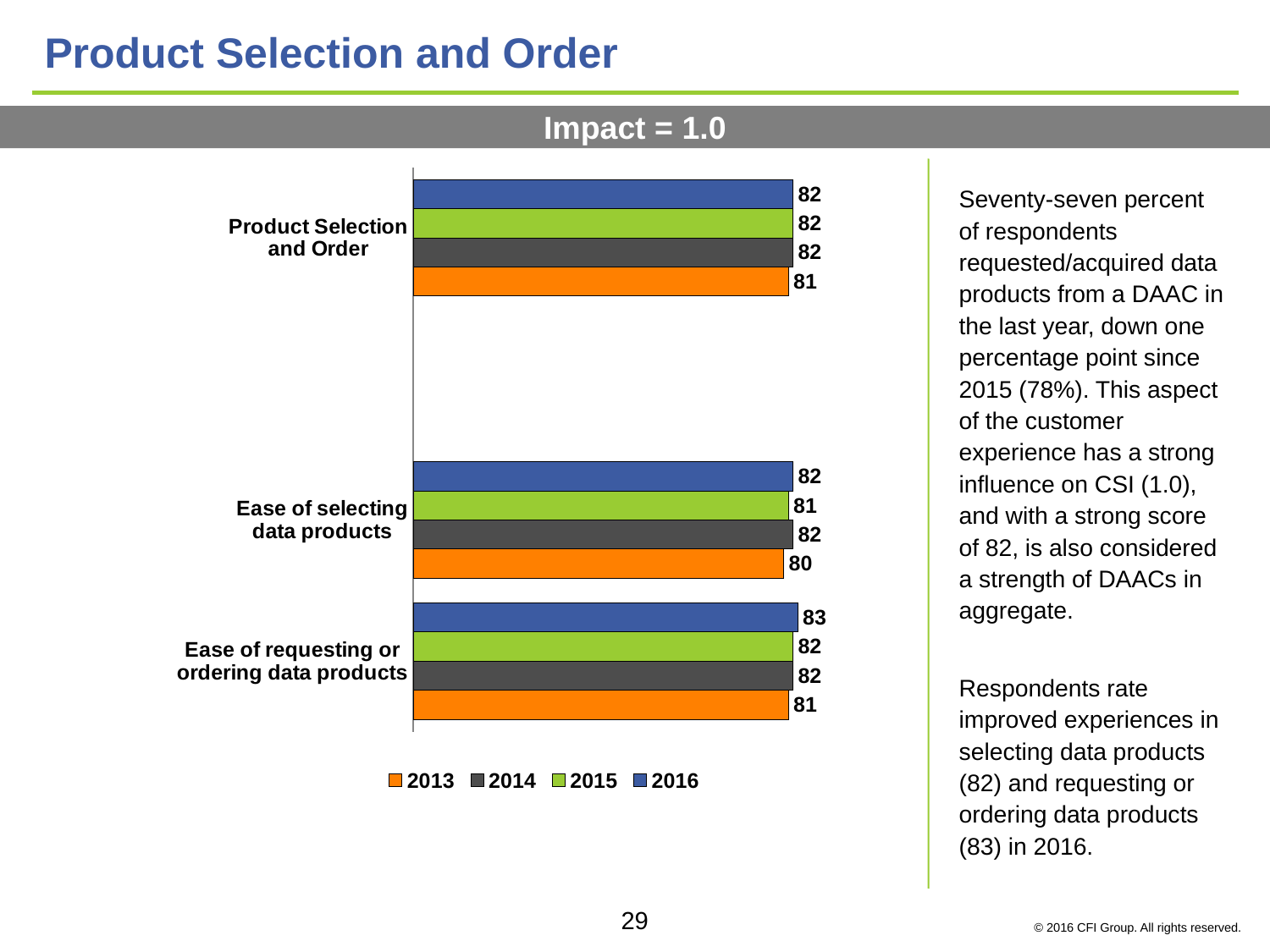

# Product Selection and Order
Impact = 1.0

### Chart

| Category | 2016 | 2015 | 2014 | 2013 |
|---|---|---|---|---|
| Product Selection
and Order | 82.0 | 82.0 | 82.0 | 81.0 |
|  | None | None | None | None |
| Ease of selecting
data products | 82.0 | 81.0 | 82.0 | 80.0 |
| Ease of requesting or
ordering data products | 83.0 | 82.0 | 82.0 | 81.0 |
Seventy-seven percent of respondents requested/acquired data products from a DAAC in the last year, down one percentage point since 2015 (78%). This aspect of the customer experience has a strong influence on CSI (1.0), and with a strong score of 82, is also considered a strength of DAACs in aggregate.

Respondents rate improved experiences in selecting data products (82) and requesting or ordering data products (83) in 2016.